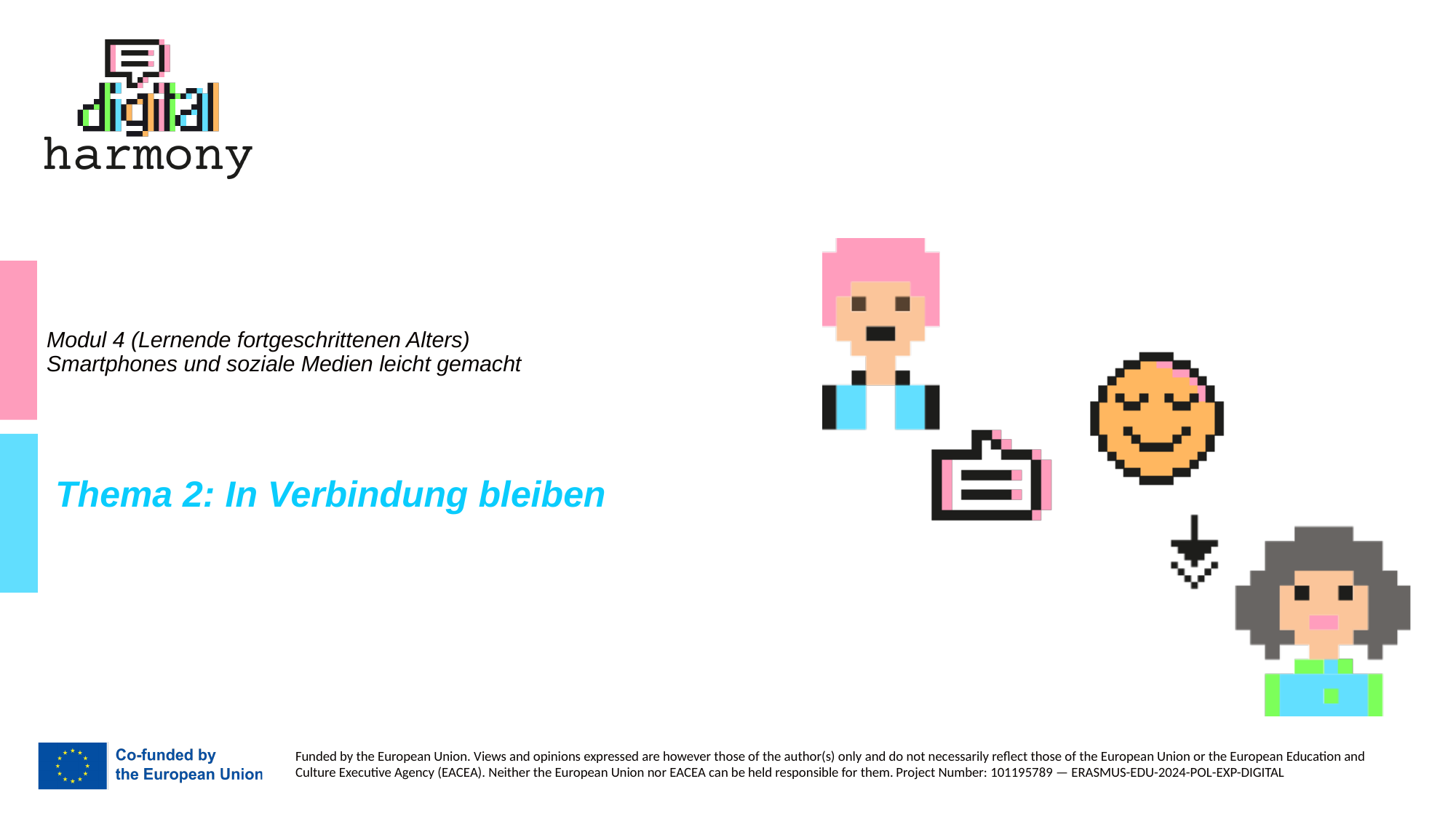

# Modul 4 (Lernende fortgeschrittenen Alters) Smartphones und soziale Medien leicht gemacht
Thema 2: In Verbindung bleiben